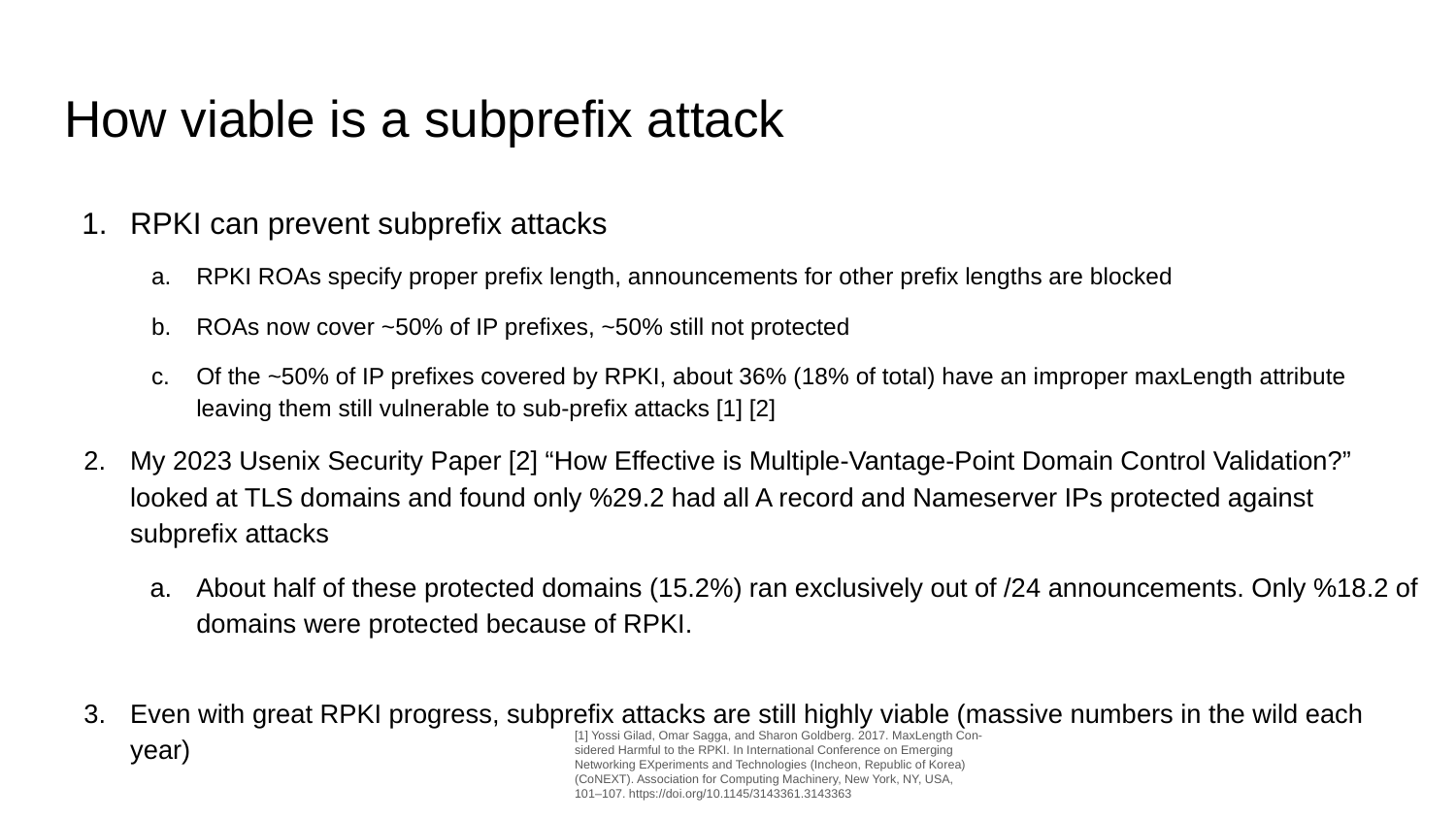

# How viable is a subprefix attack
RPKI can prevent subprefix attacks
RPKI ROAs specify proper prefix length, announcements for other prefix lengths are blocked
ROAs now cover ~50% of IP prefixes, ~50% still not protected
Of the ~50% of IP prefixes covered by RPKI, about 36% (18% of total) have an improper maxLength attribute leaving them still vulnerable to sub-prefix attacks [1] [2]
My 2023 Usenix Security Paper [2] “How Effective is Multiple-Vantage-Point Domain Control Validation?” looked at TLS domains and found only %29.2 had all A record and Nameserver IPs protected against subprefix attacks
About half of these protected domains (15.2%) ran exclusively out of /24 announcements. Only %18.2 of domains were protected because of RPKI.
Even with great RPKI progress, subprefix attacks are still highly viable (massive numbers in the wild each year)
[1] Yossi Gilad, Omar Sagga, and Sharon Goldberg. 2017. MaxLength Con-
sidered Harmful to the RPKI. In International Conference on Emerging
Networking EXperiments and Technologies (Incheon, Republic of Korea)
(CoNEXT). Association for Computing Machinery, New York, NY, USA,
101–107. https://doi.org/10.1145/3143361.3143363